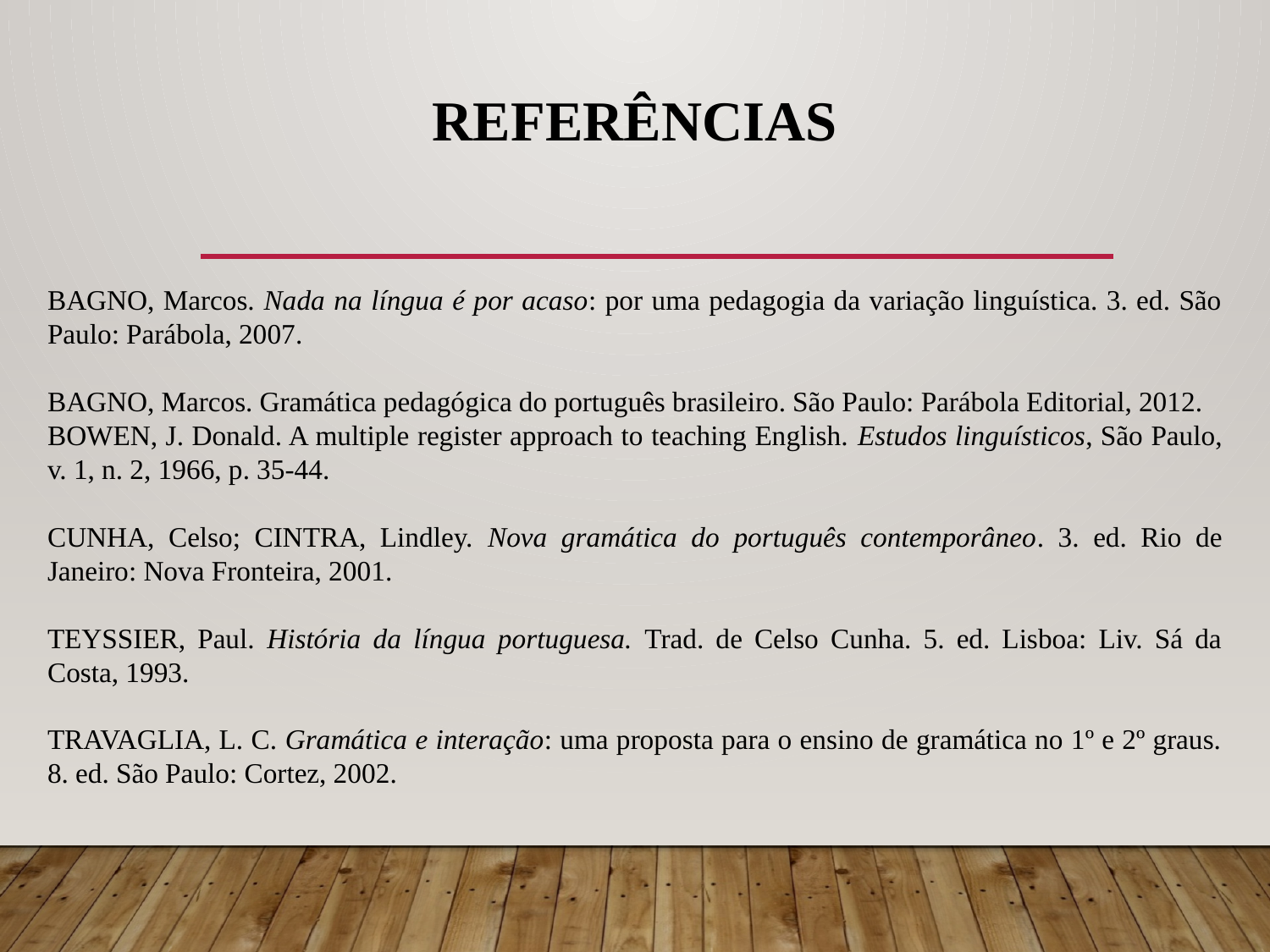

REFERÊNCIAS
BAGNO, Marcos. Nada na língua é por acaso: por uma pedagogia da variação linguística. 3. ed. São Paulo: Parábola, 2007.

BAGNO, Marcos. Gramática pedagógica do português brasileiro. São Paulo: Parábola Editorial, 2012.
BOWEN, J. Donald. A multiple register approach to teaching English. Estudos linguísticos, São Paulo, v. 1, n. 2, 1966, p. 35-44.

CUNHA, Celso; CINTRA, Lindley. Nova gramática do português contemporâneo. 3. ed. Rio de Janeiro: Nova Fronteira, 2001.

TEYSSIER, Paul. História da língua portuguesa. Trad. de Celso Cunha. 5. ed. Lisboa: Liv. Sá da Costa, 1993.

TRAVAGLIA, L. C. Gramática e interação: uma proposta para o ensino de gramática no 1º e 2º graus. 8. ed. São Paulo: Cortez, 2002.